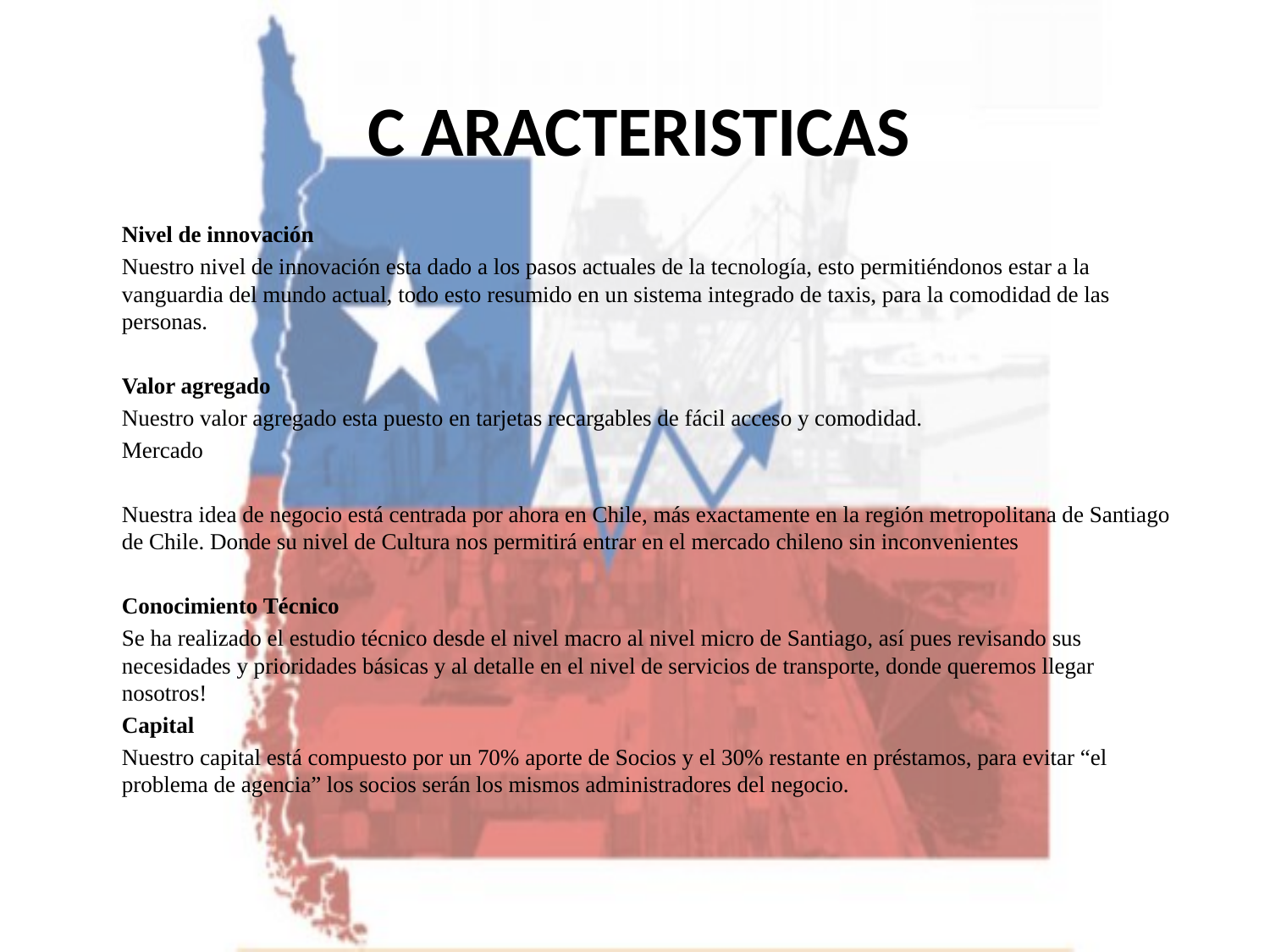

# C ARACTERISTICAS
Nivel de innovación
Nuestro nivel de innovación esta dado a los pasos actuales de la tecnología, esto permitiéndonos estar a la vanguardia del mundo actual, todo esto resumido en un sistema integrado de taxis, para la comodidad de las personas.

Valor agregado
Nuestro valor agregado esta puesto en tarjetas recargables de fácil acceso y comodidad.
Mercado

Nuestra idea de negocio está centrada por ahora en Chile, más exactamente en la región metropolitana de Santiago de Chile. Donde su nivel de Cultura nos permitirá entrar en el mercado chileno sin inconvenientes

Conocimiento Técnico
Se ha realizado el estudio técnico desde el nivel macro al nivel micro de Santiago, así pues revisando sus necesidades y prioridades básicas y al detalle en el nivel de servicios de transporte, donde queremos llegar nosotros!
Capital
Nuestro capital está compuesto por un 70% aporte de Socios y el 30% restante en préstamos, para evitar “el problema de agencia” los socios serán los mismos administradores del negocio.